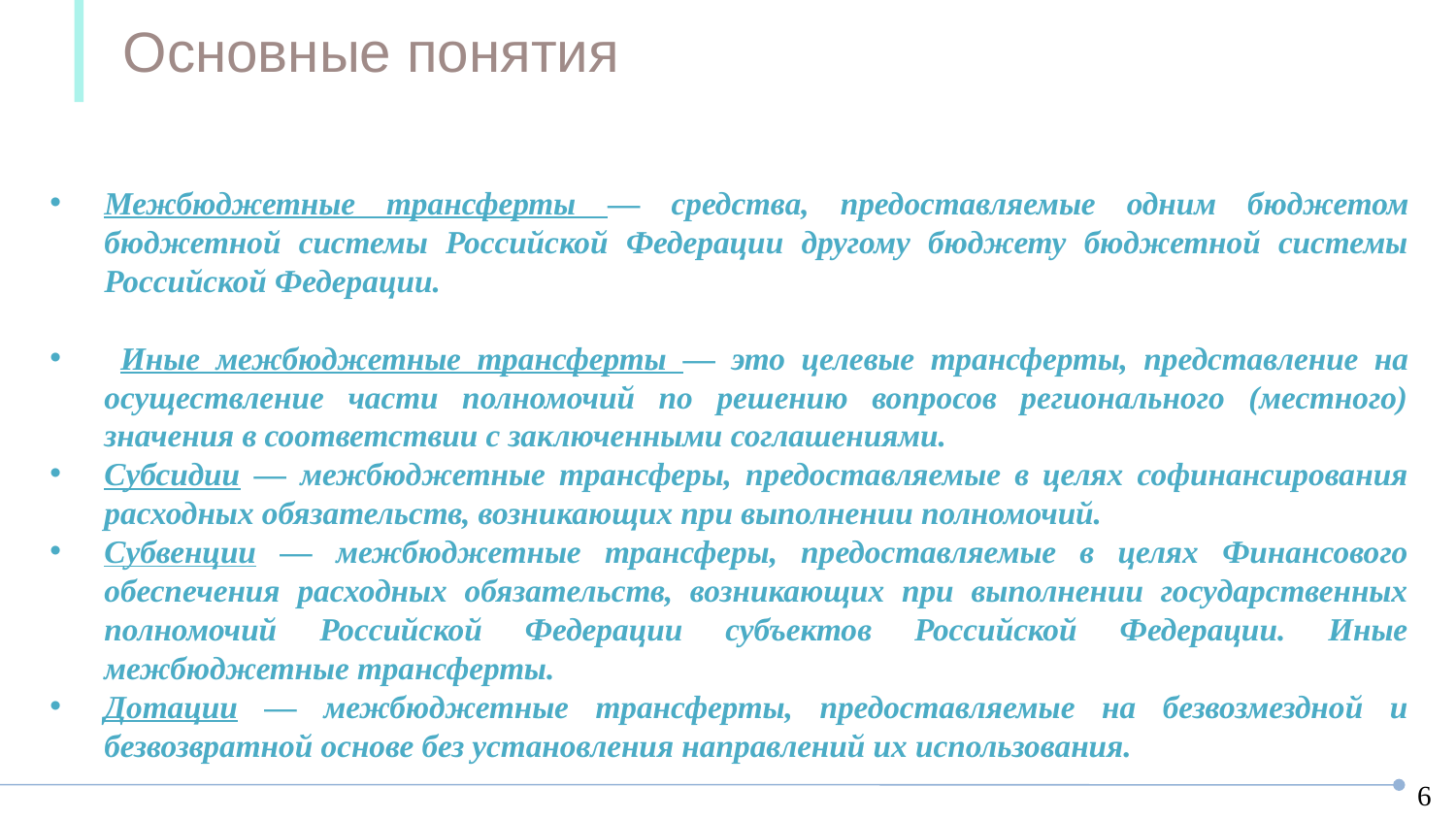

Основные понятия

Межбюджетные трансферты — средства, предоставляемые одним бюджетом бюджетной системы Российской Федерации другому бюджету бюджетной системы Российской Федерации.

 Иные межбюджетные трансферты — это целевые трансферты, представление на осуществление части полномочий по решению вопросов регионального (местного) значения в соответствии с заключенными соглашениями.
Субсидии — межбюджетные трансферы, предоставляемые в целях софинансирования расходных обязательств, возникающих при выполнении полномочий.
Субвенции — межбюджетные трансферы, предоставляемые в целях Финансового обеспечения расходных обязательств, возникающих при выполнении государственных полномочий Российской Федерации субъектов Российской Федерации. Иные межбюджетные трансферты.
Дотации — межбюджетные трансферты, предоставляемые на безвозмездной и безвозвратной основе без установления направлений их использования.
6